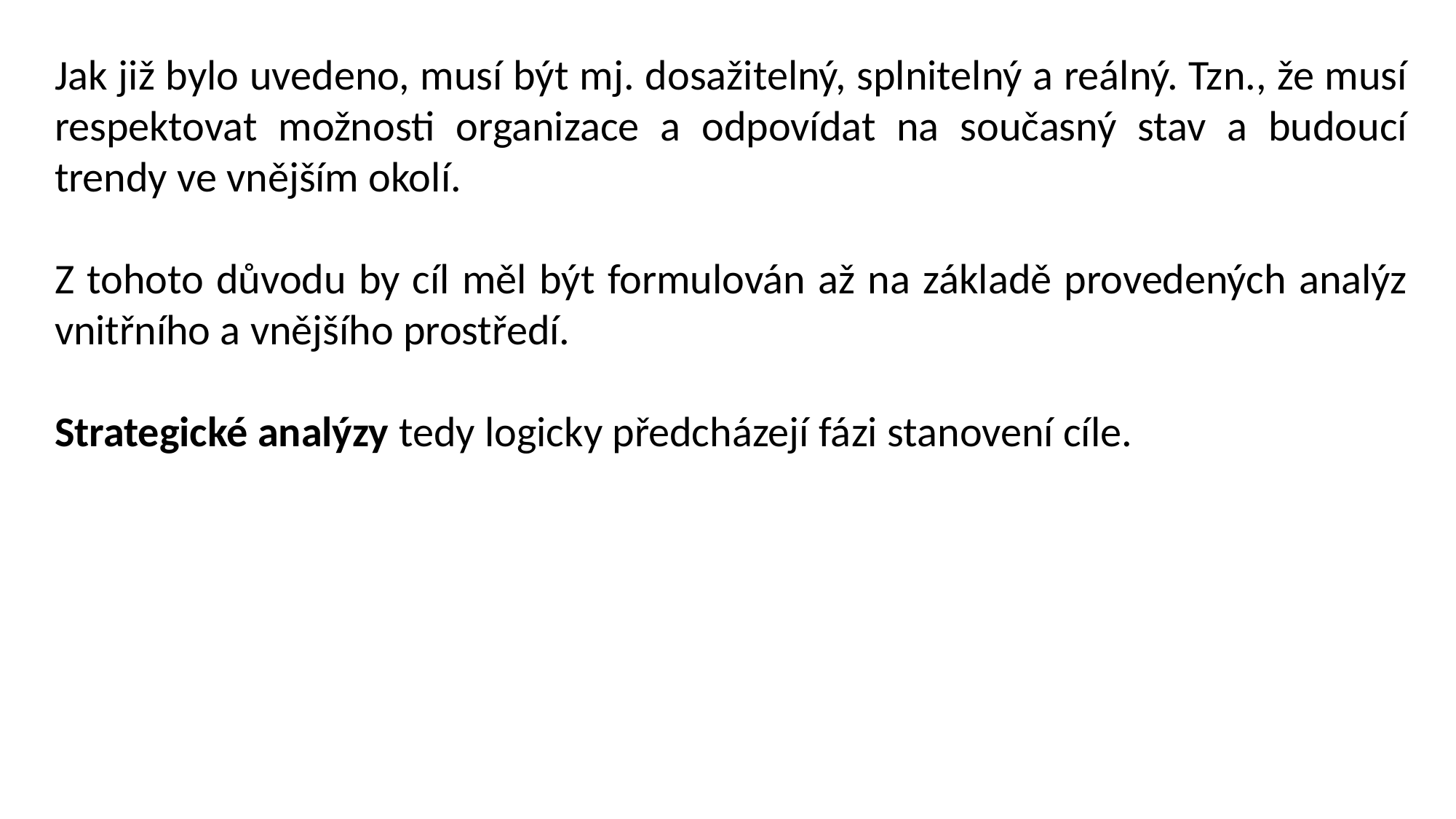

Jak již bylo uvedeno, musí být mj. dosažitelný, splnitelný a reálný. Tzn., že musí respektovat možnosti organizace a odpovídat na současný stav a budoucí trendy ve vnějším okolí.

Z tohoto důvodu by cíl měl být formulován až na základě provedených analýz vnitřního a vnějšího prostředí.

Strategické analýzy tedy logicky předcházejí fázi stanovení cíle.